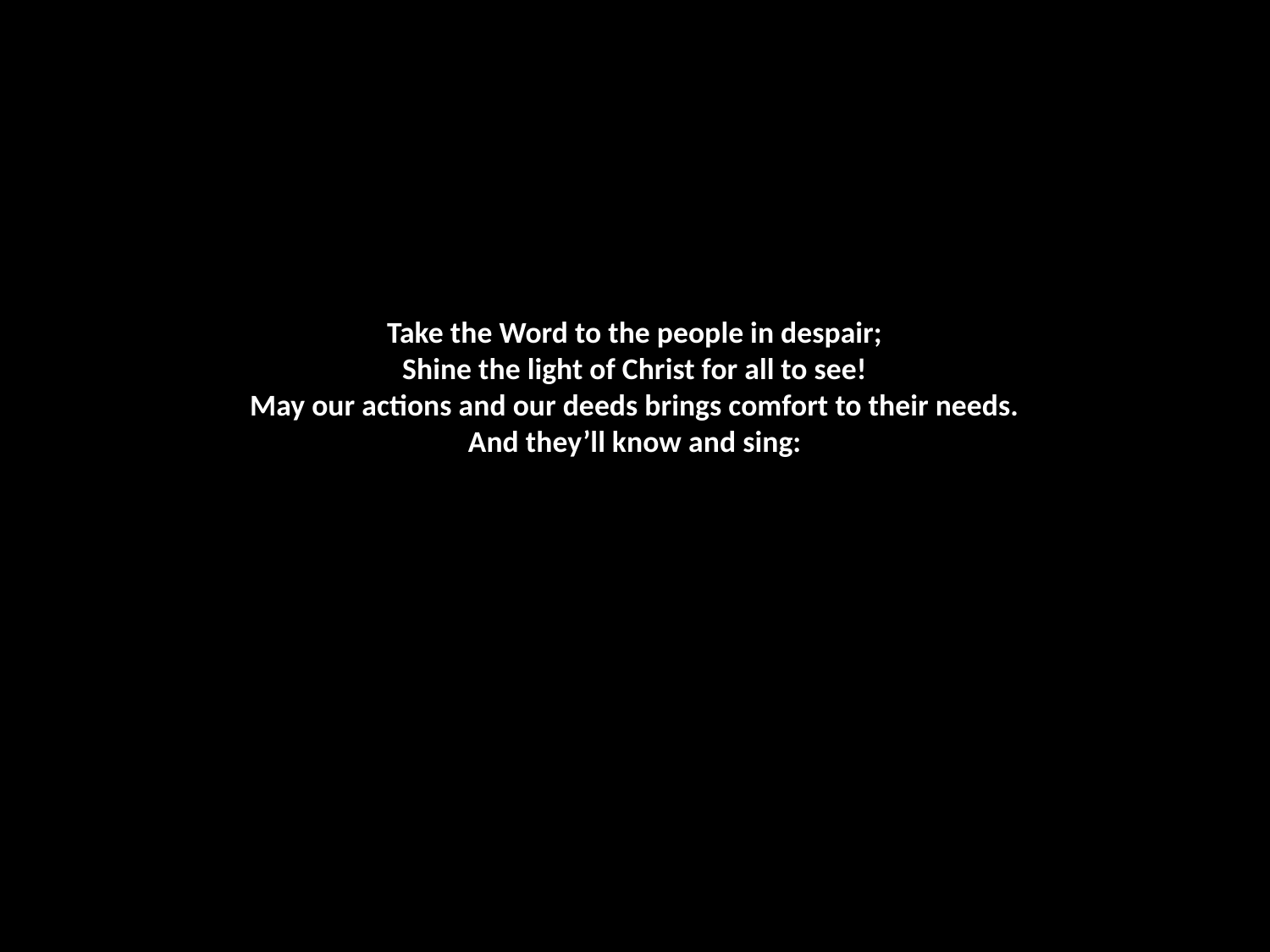

# Take the Word to the people in despair; Shine the light of Christ for all to see! May our actions and our deeds brings comfort to their needs. And they’ll know and sing: